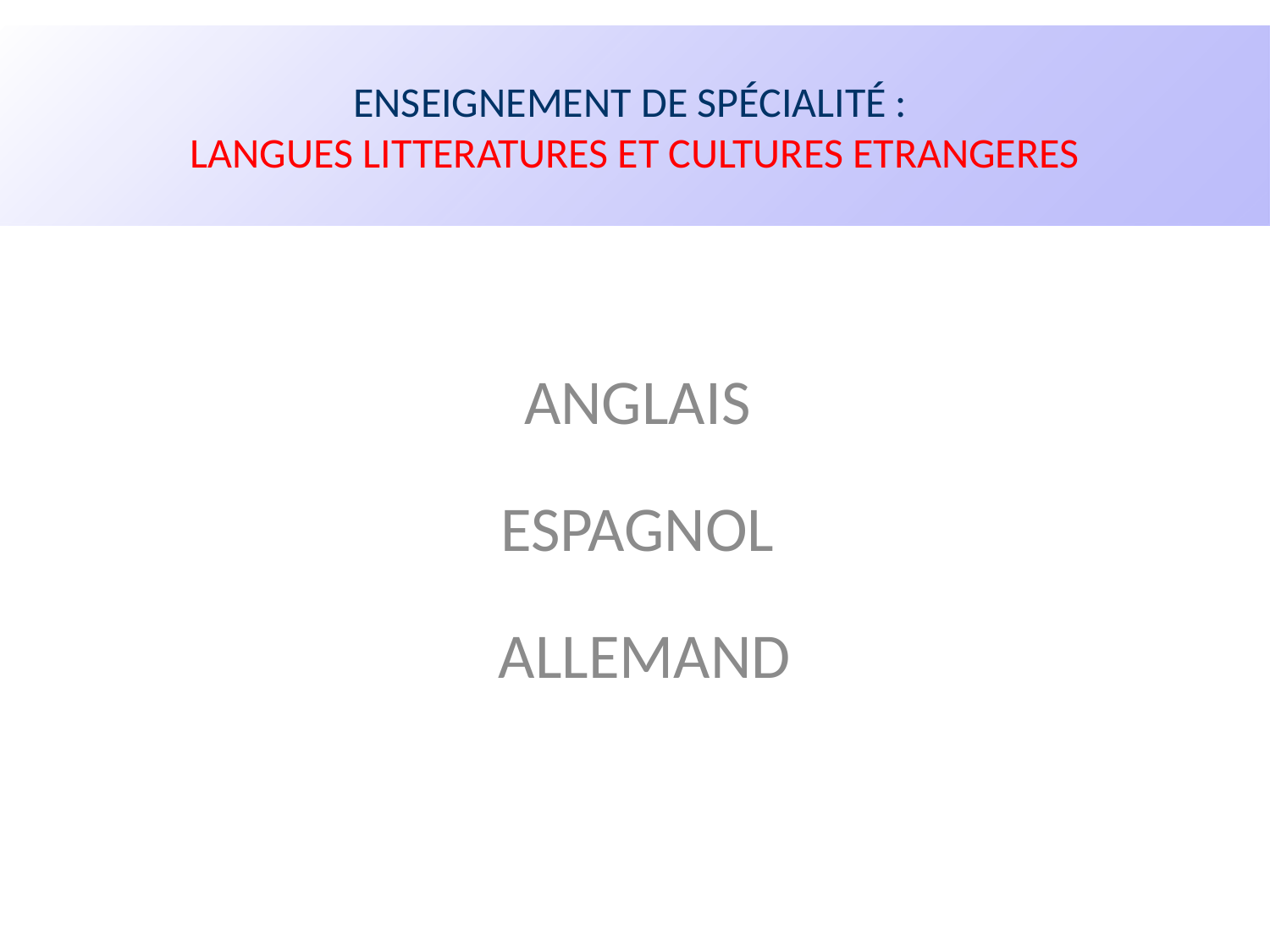

ENSEIGNEMENT DE SPÉCIALITÉ :
LANGUES LITTERATURES ET CULTURES ETRANGERES
ANGLAIS
ESPAGNOL
ALLEMAND